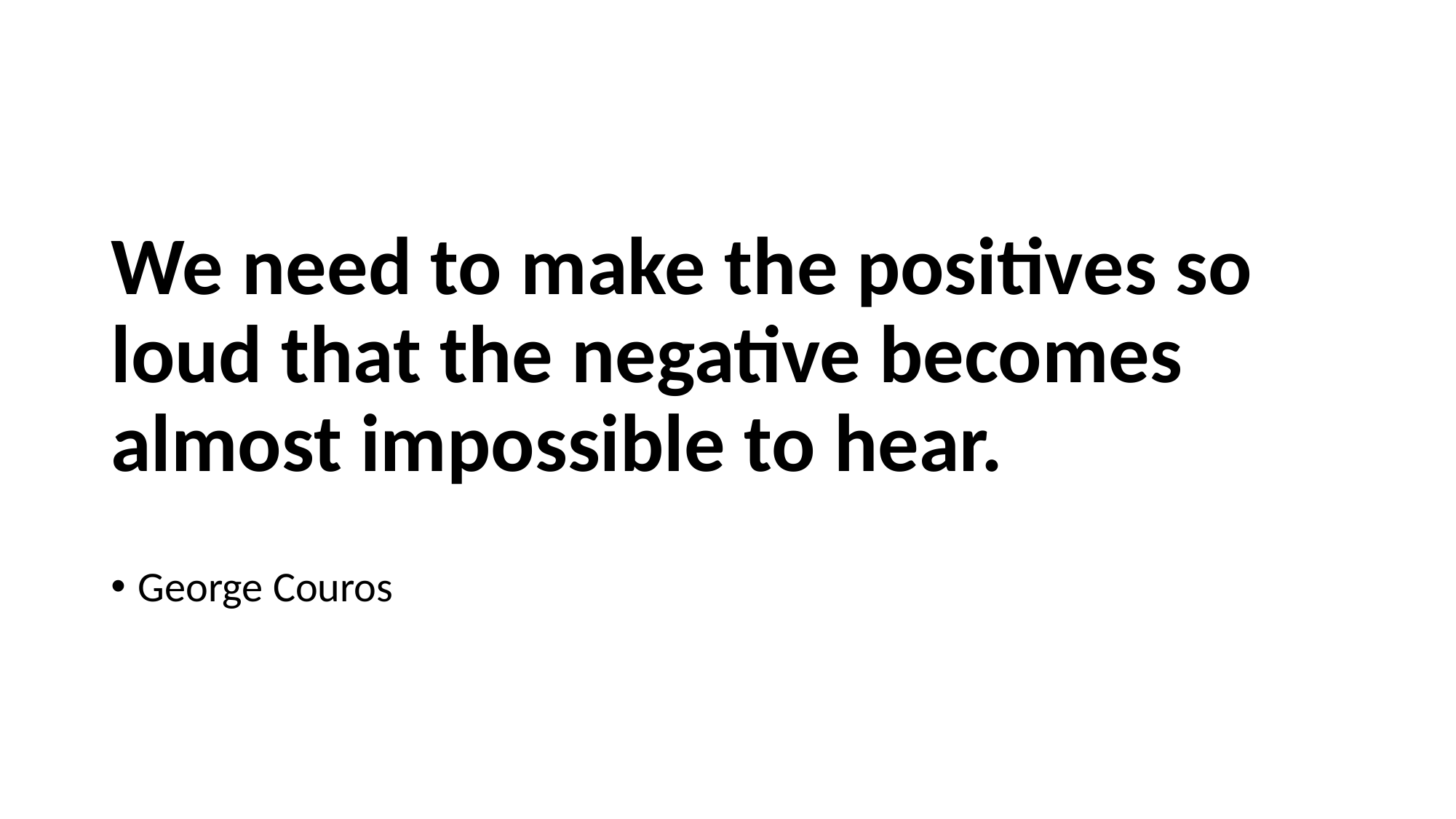

We need to make the positives so loud that the negative becomes almost impossible to hear.

George Couros